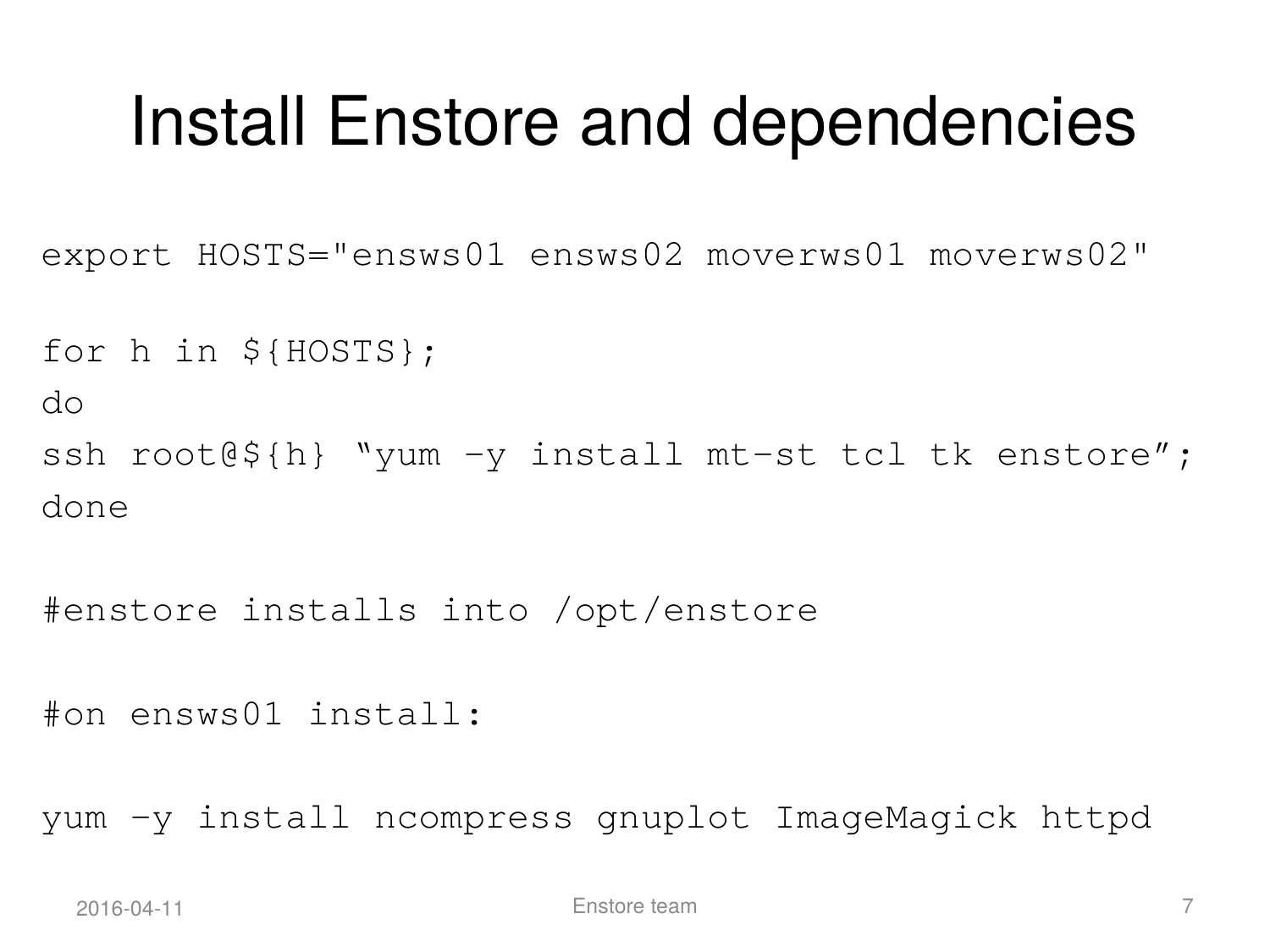

# Install Enstore and dependencies
export HOSTS="ensws01 ensws02 moverws01 moverws02"
for h in ${HOSTS};
do
ssh root@${h} “yum -y install mt-st tcl tk enstore”;
done

#enstore installs into /opt/enstore

#on ensws01 install:

yum -y install ncompress gnuplot ImageMagick httpd

2016-04-11
Enstore team
7